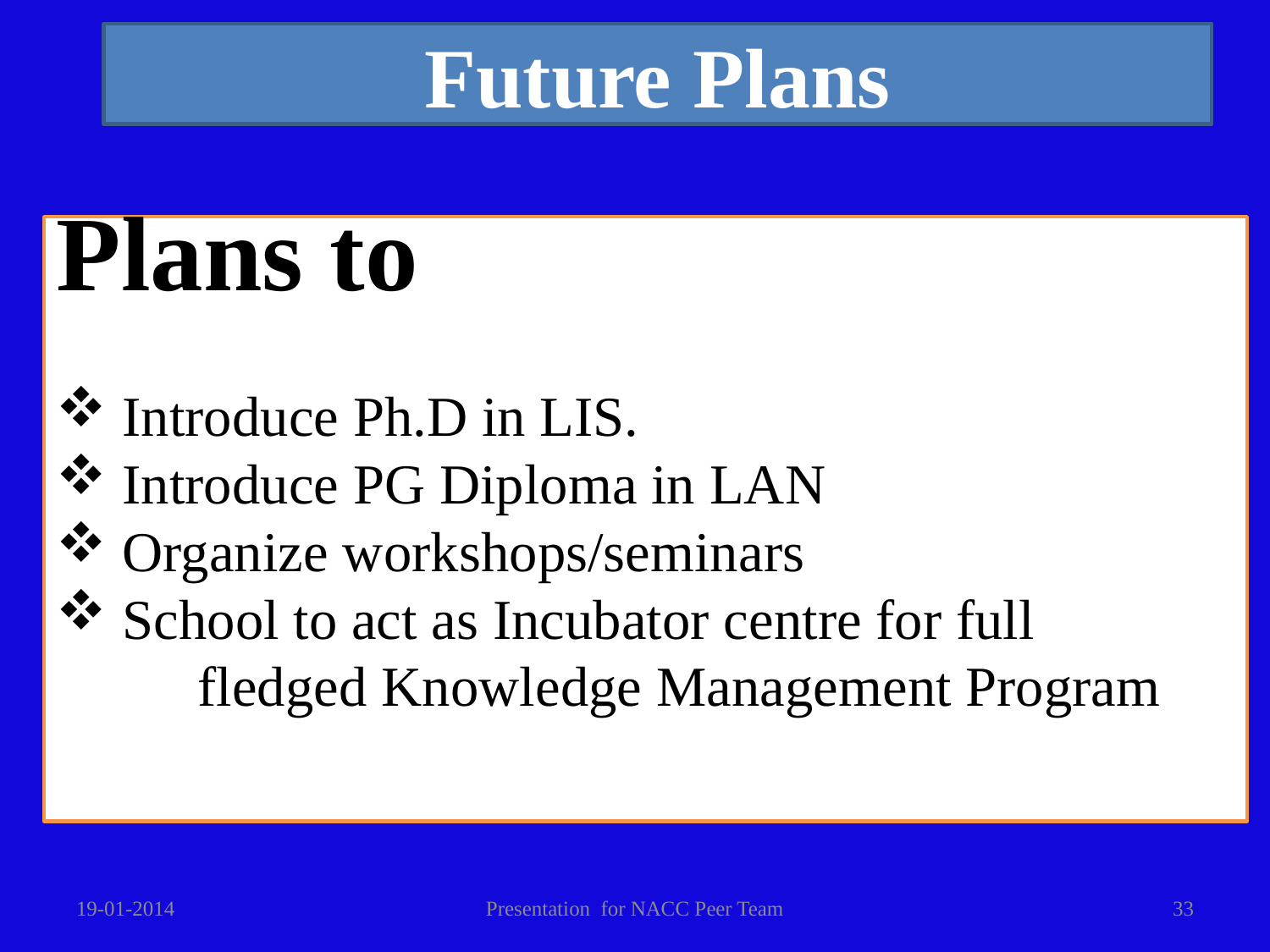

Future Plans
Plans to

 Introduce Ph.D in LIS.
 Introduce PG Diploma in LAN
 Organize workshops/seminars
 School to act as Incubator centre for full
	 fledged Knowledge Management Program

19-01-2014
Presentation  for NACC Peer Team
33